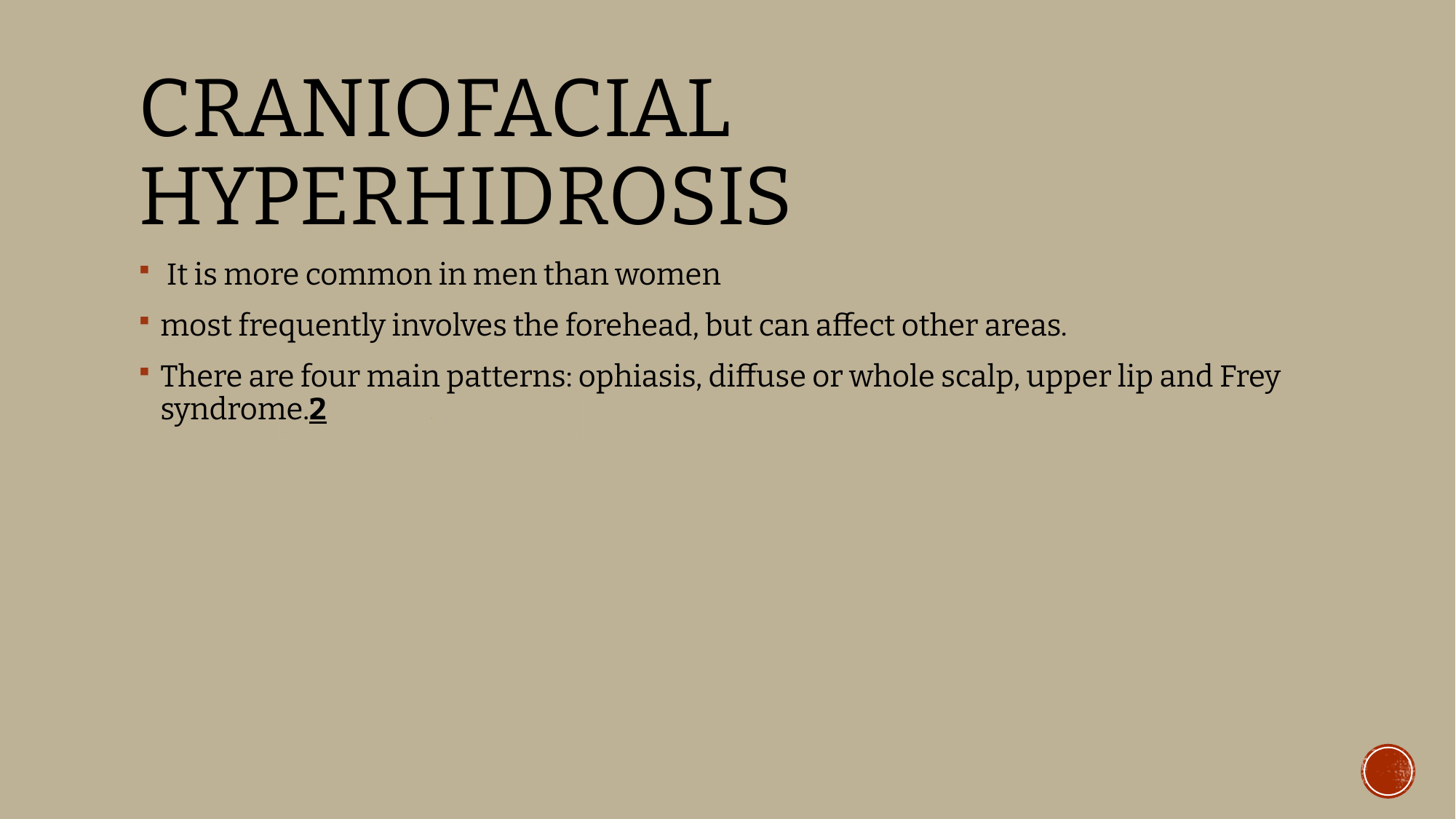

# Craniofacial hyperhidrosis
 It is more common in men than women
most frequently involves the forehead, but can affect other areas.
There are four main patterns: ophiasis, diffuse or whole scalp, upper lip and Frey syndrome.2
_